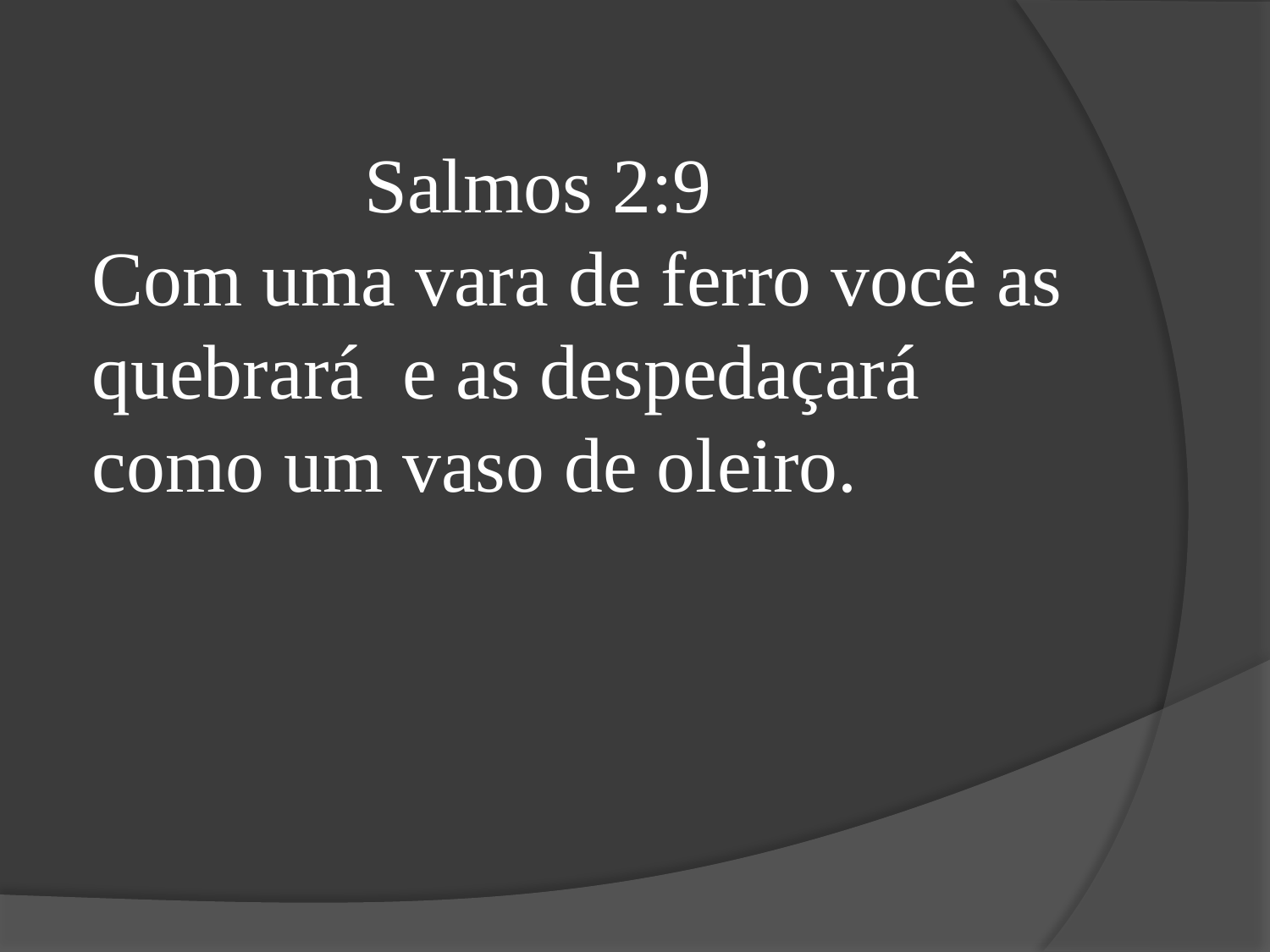

Salmos 2:9
Com uma vara de ferro você as quebrará  e as despedaçará
como um vaso de oleiro.